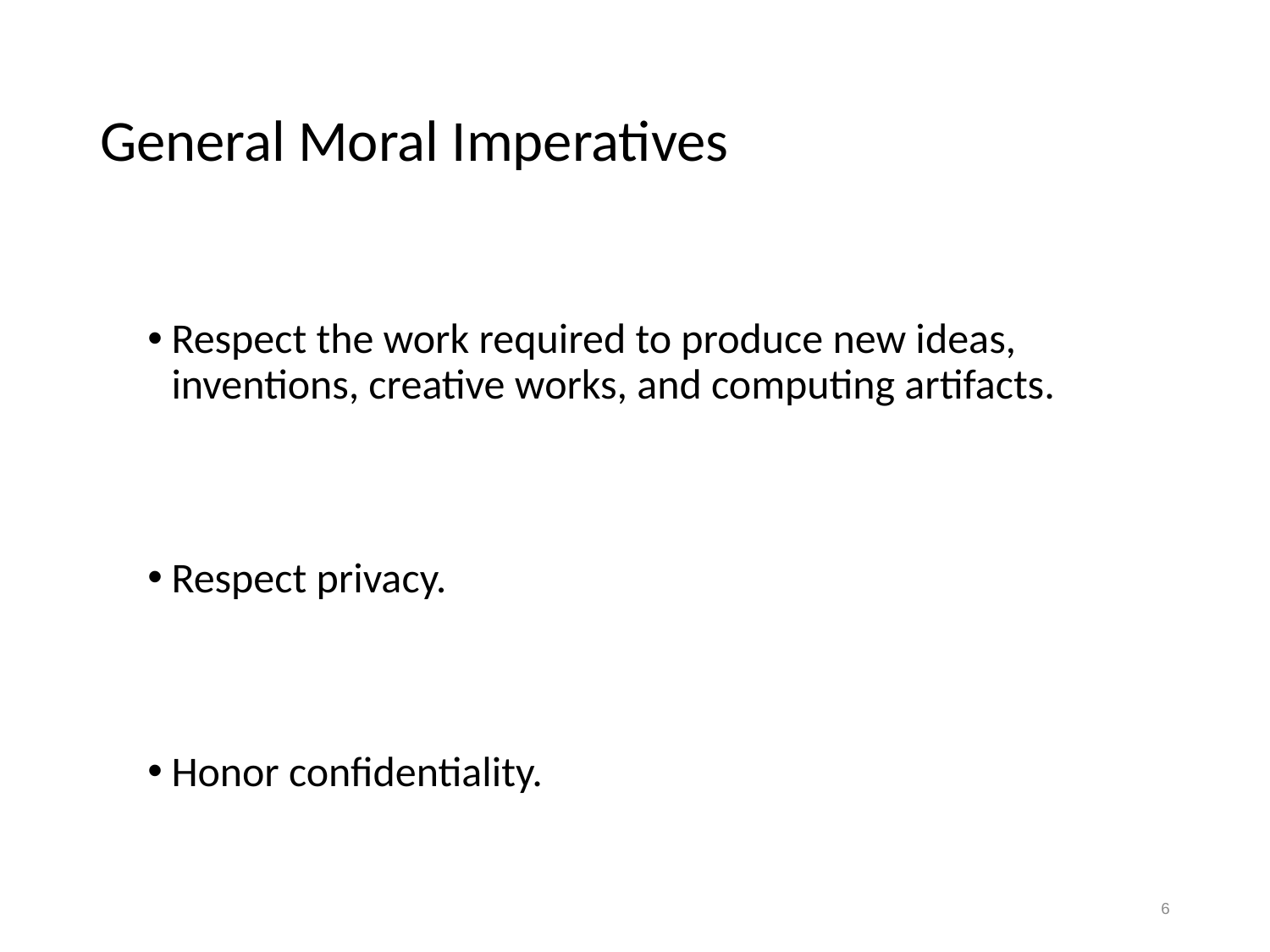

# General Moral Imperatives

Respect the work required to produce new ideas, inventions, creative works, and computing artifacts.

Respect privacy.

Honor confidentiality.
6